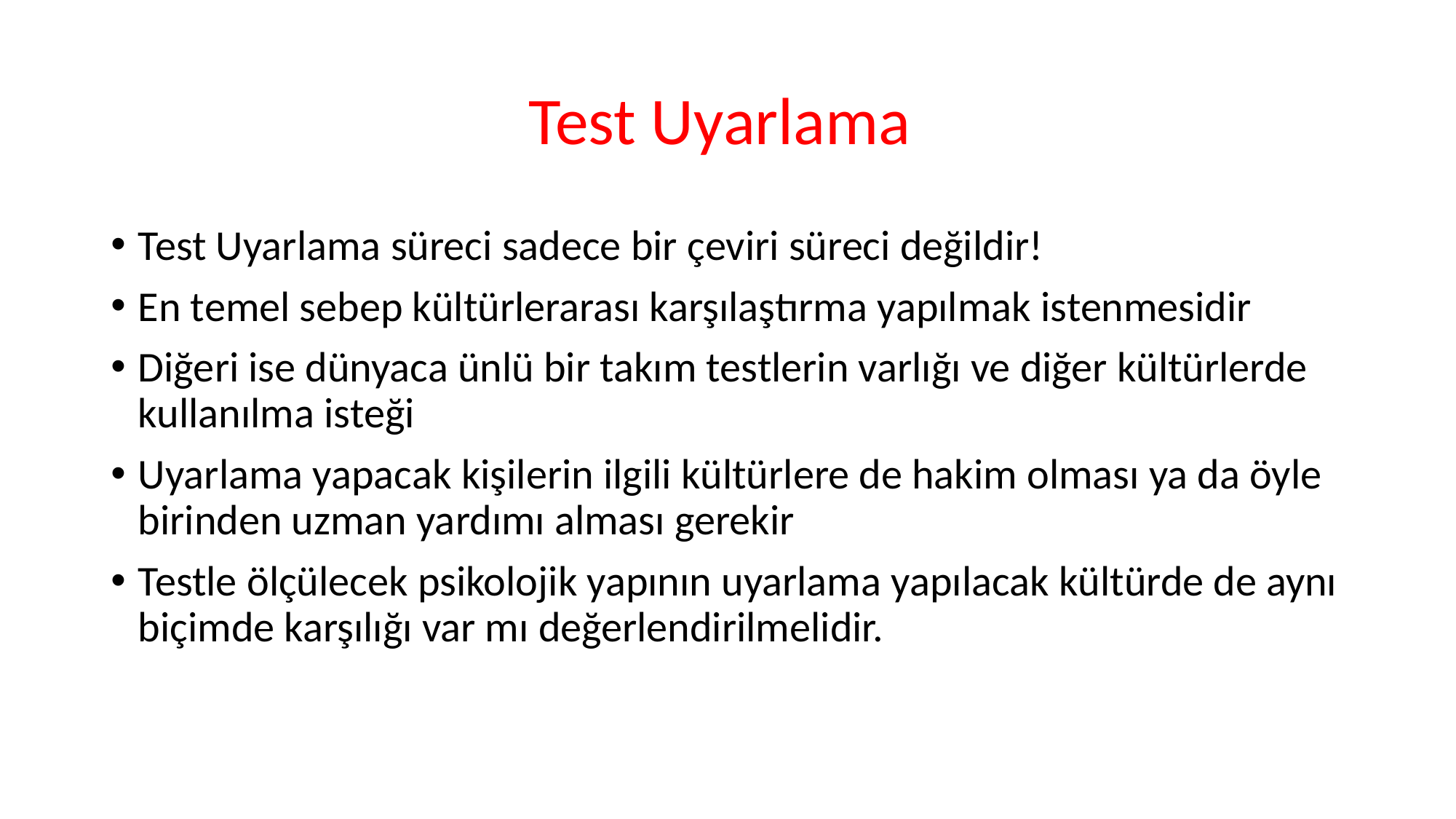

# Test Uyarlama
Test Uyarlama süreci sadece bir çeviri süreci değildir!
En temel sebep kültürlerarası karşılaştırma yapılmak istenmesidir
Diğeri ise dünyaca ünlü bir takım testlerin varlığı ve diğer kültürlerde kullanılma isteği
Uyarlama yapacak kişilerin ilgili kültürlere de hakim olması ya da öyle birinden uzman yardımı alması gerekir
Testle ölçülecek psikolojik yapının uyarlama yapılacak kültürde de aynı biçimde karşılığı var mı değerlendirilmelidir.